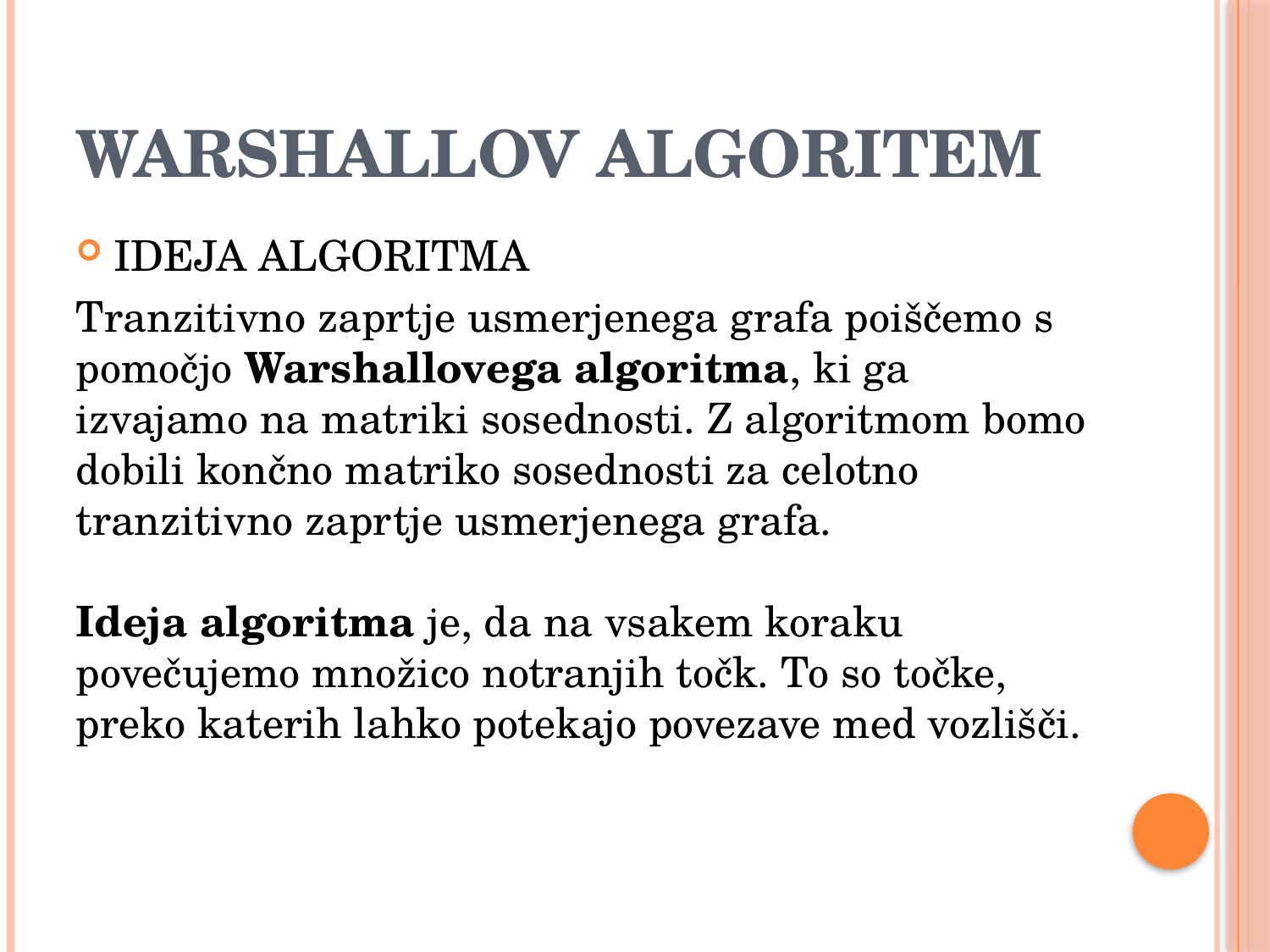

# WARSHALLOV ALGORITEM
IDEJA ALGORITMA
Tranzitivno zaprtje usmerjenega grafa poiščemo s pomočjo Warshallovega algoritma, ki ga izvajamo na matriki sosednosti. Z algoritmom bomo dobili končno matriko sosednosti za celotno tranzitivno zaprtje usmerjenega grafa.
Ideja algoritma je, da na vsakem koraku povečujemo množico notranjih točk. To so točke, preko katerih lahko potekajo povezave med vozlišči.